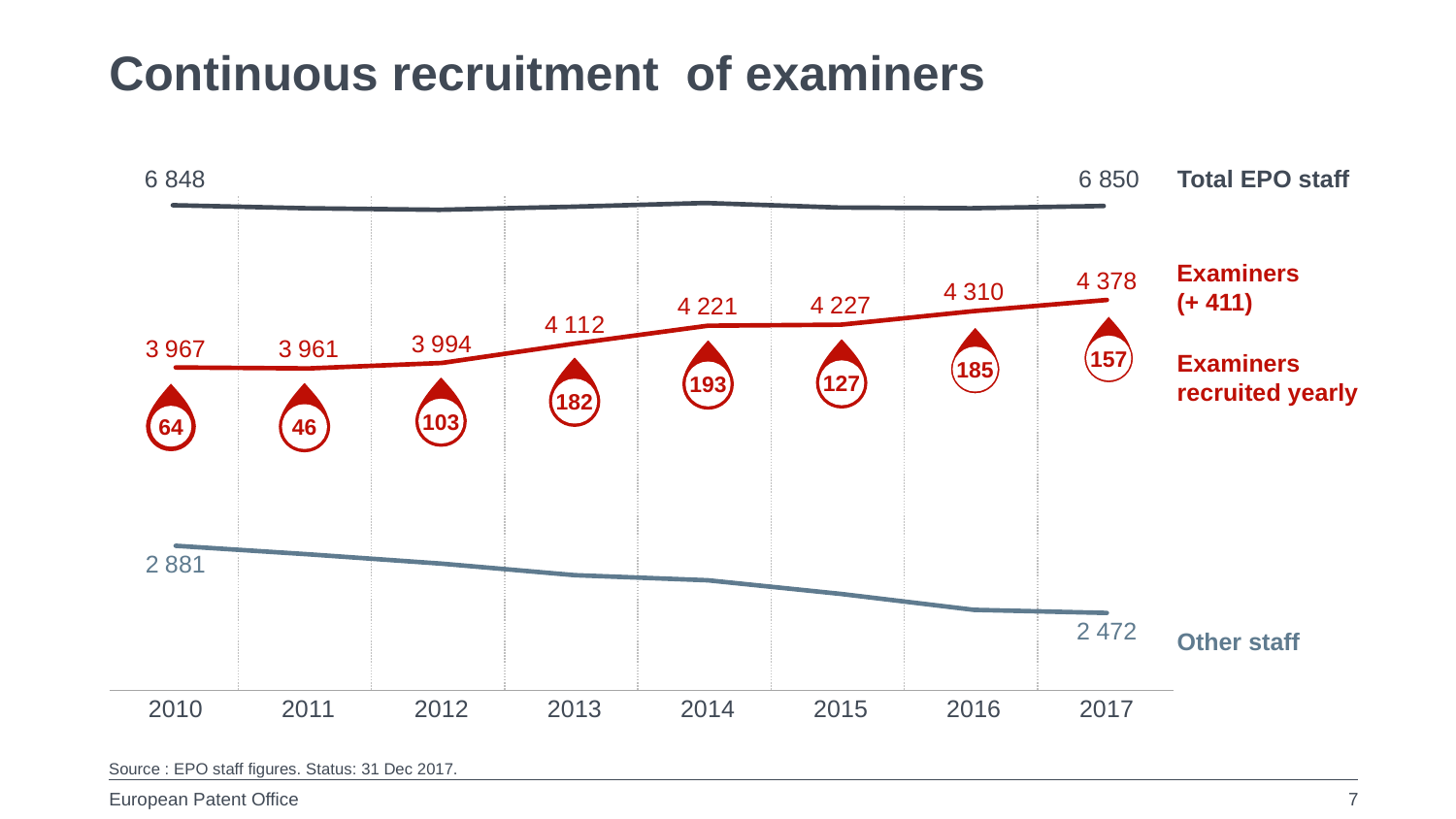

Continuous recruitment  of examiners
6 848
6 850
Total EPO staff

### Chart

| Category | Examiners | New examiners hires | Non examiners  | Total staff |
|---|---|---|---|---|
| 2010 | 3967.0 | None | 2881.0 | None |
| 2011 | 3961.0 | None | 2829.0 | None |
| 2012 | 3994.0 | None | 2772.0 | None |
| 2013 | 4112.0 | None | 2702.0 | None |
| 2014 | 4221.0 | None | 2671.0 | None |
| 2015 | 4227.0 | None | 2588.0 | None |
| 2016 | 4310.0 | None | 2491.0 | None |
| 2017 | 4378.0 | None | 2472.0 | None |
Examiners
(+ 411)

157

185

127

193
Examiners
recruited yearly

182

103

64

46
Other staff
Source : EPO staff figures. Status: 31 Dec 2017.
7